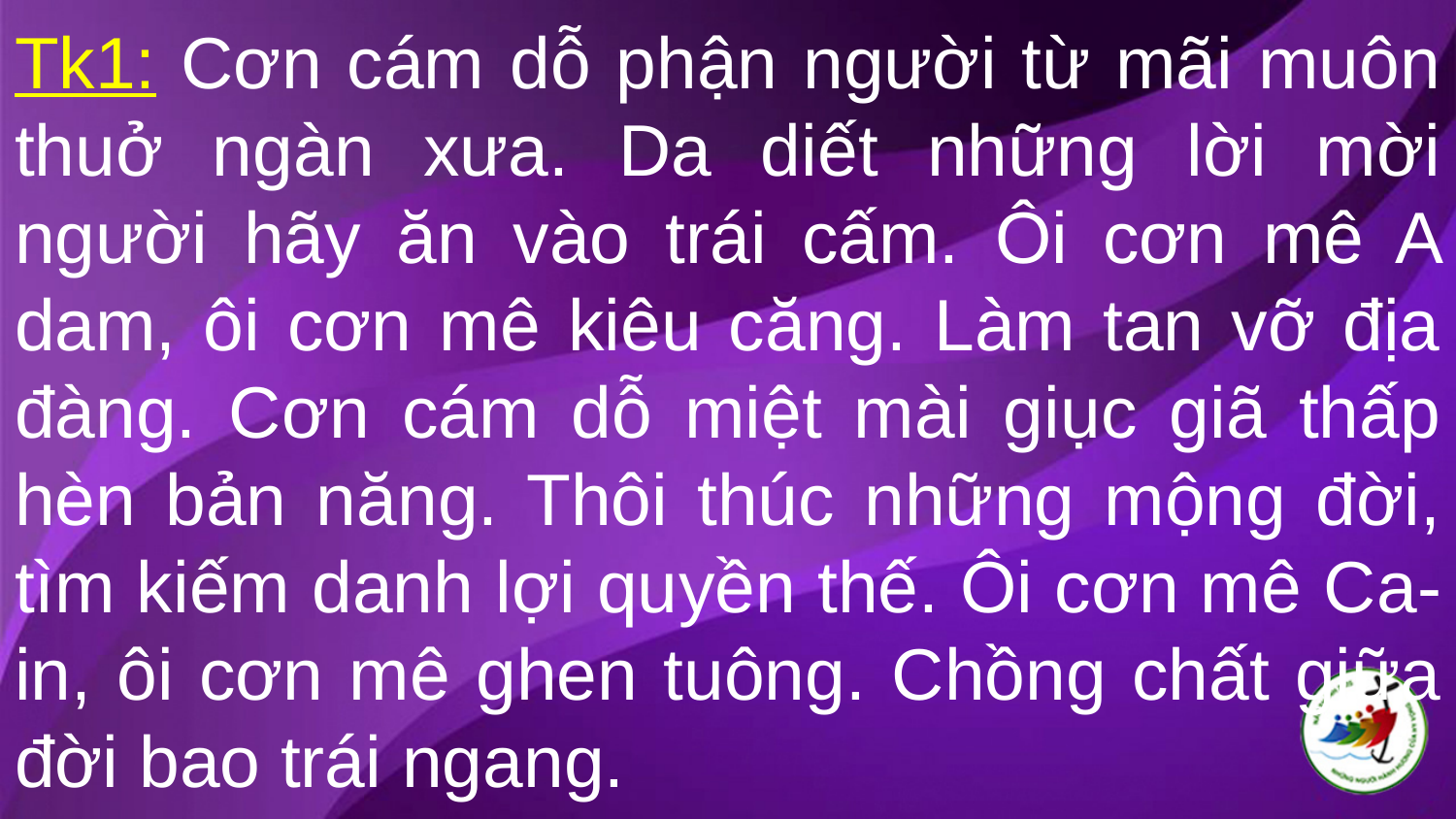

# Tk1: Cơn cám dỗ phận người từ mãi muôn thuở ngàn xưa. Da diết những lời mời người hãy ăn vào trái cấm. Ôi cơn mê A dam, ôi cơn mê kiêu căng. Làm tan vỡ địa đàng. Cơn cám dỗ miệt mài giục giã thấp hèn bản năng. Thôi thúc những mộng đời, tìm kiếm danh lợi quyền thế. Ôi cơn mê Ca-in, ôi cơn mê ghen tuông. Chồng chất giữa đời bao trái ngang.